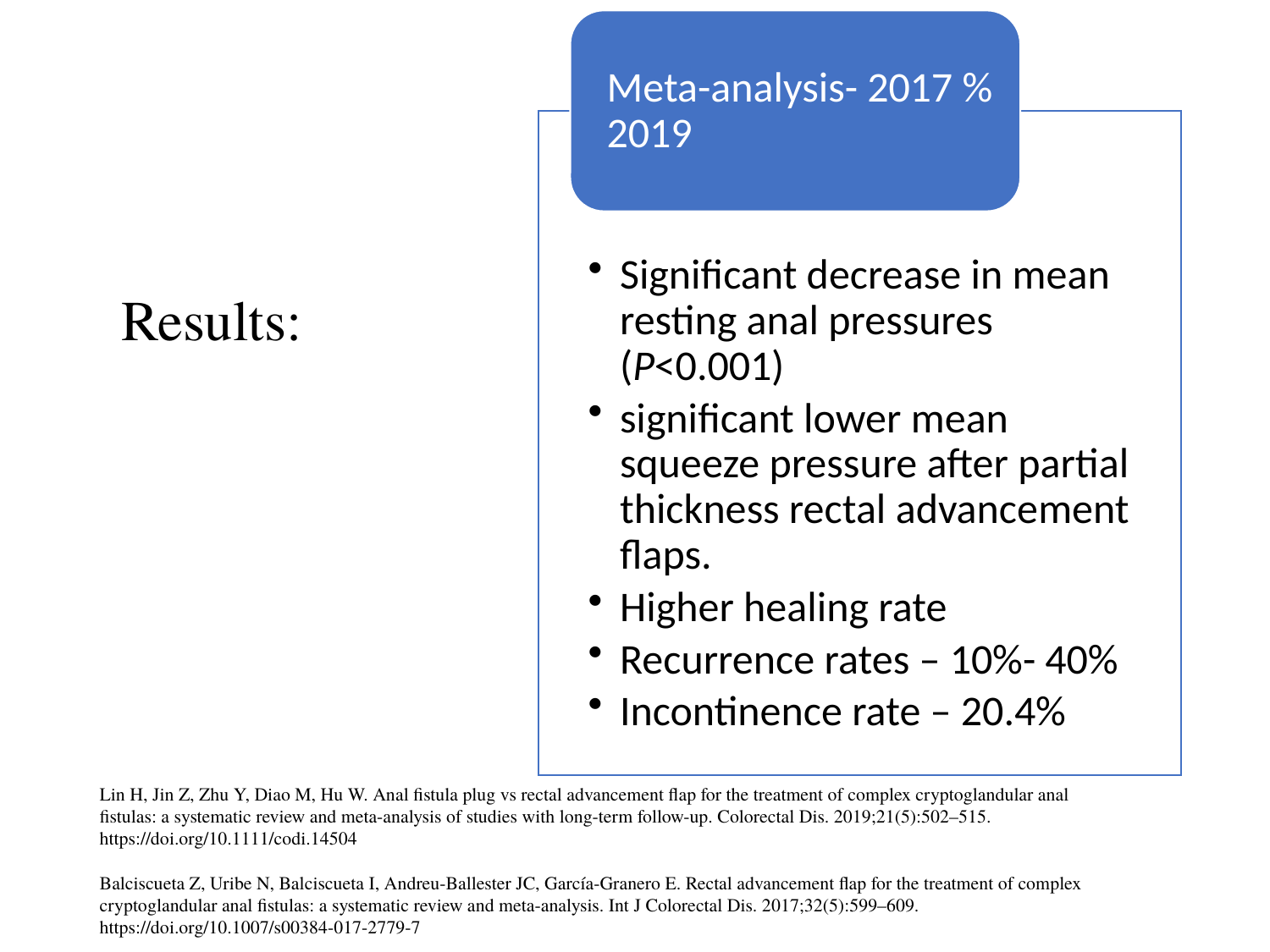

Significant decrease in mean resting anal pressures (P<0.001)
significant lower mean squeeze pressure after partial thickness rectal advancement flaps.
Higher healing rate
Recurrence rates – 10%- 40%
Incontinence rate – 20.4%
Meta-analysis- 2017 % 2019
Results:

Lin H, Jin Z, Zhu Y, Diao M, Hu W. Anal fistula plug vs rectal advancement flap for the treatment of complex cryptoglandular anal fistulas: a systematic review and meta-analysis of studies with long-term follow-up. Colorectal Dis. 2019;21(5):502–515. https://doi.org/10.1111/codi.14504

Balciscueta Z, Uribe N, Balciscueta I, Andreu-Ballester JC, García-Granero E. Rectal advancement flap for the treatment of complex cryptoglandular anal fistulas: a systematic review and meta-analysis. Int J Colorectal Dis. 2017;32(5):599–609. https://doi.org/10.1007/s00384-017-2779-7